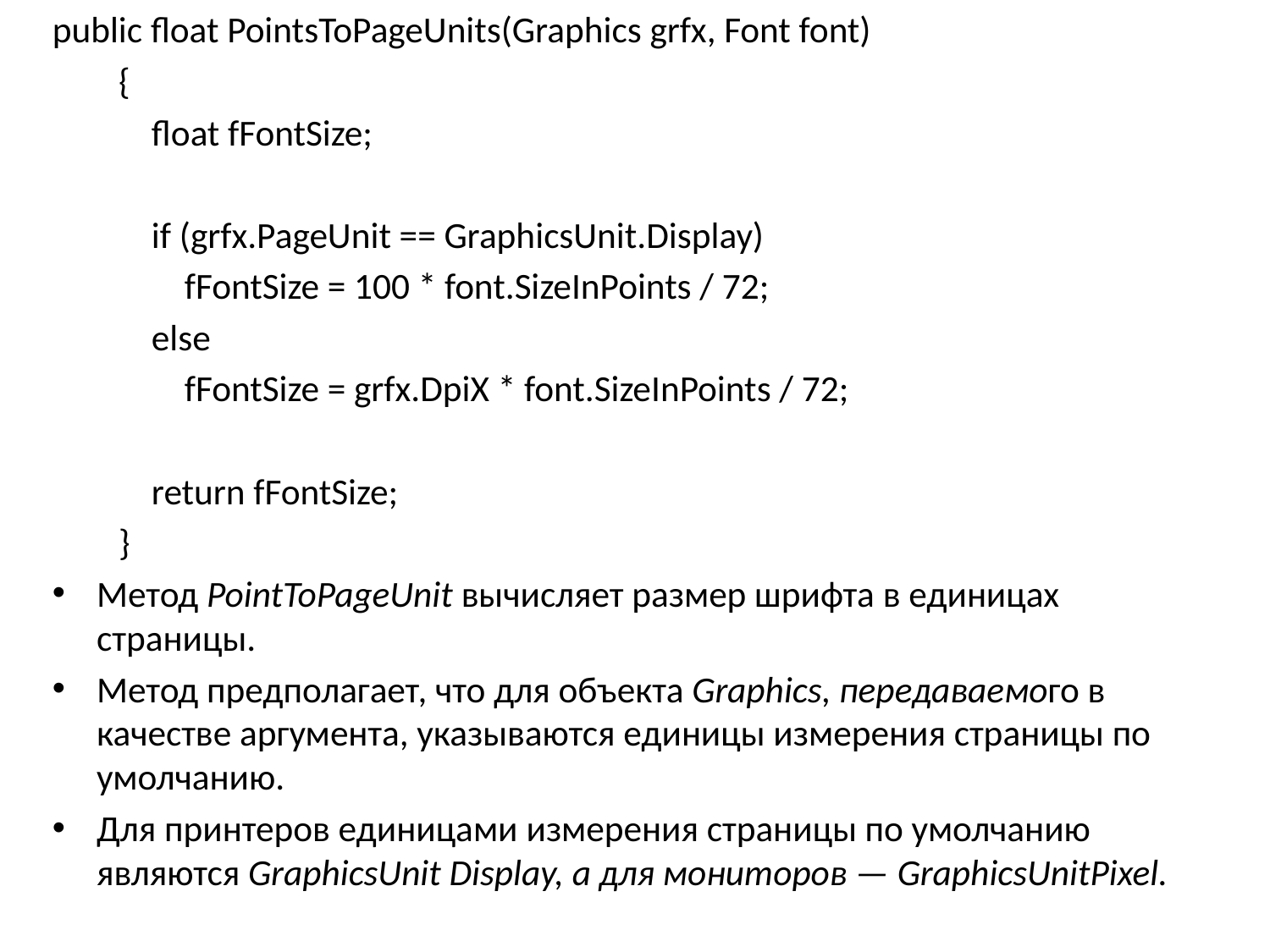

public float PointsToPageUnits(Graphics grfx, Font font)
        {
            float fFontSize;

            if (grfx.PageUnit == GraphicsUnit.Display)
                fFontSize = 100 * font.SizeInPoints / 72;
            else
                fFontSize = grfx.DpiX * font.SizeInPoints / 72;

            return fFontSize;
        }
Метод PointToPageUnit вычисляет размер шрифта в единицах страницы.
Метод предполагает, что для объекта Graphics, передаваемого в качестве аргумента, указываются единицы измерения страницы по умолчанию.
Для принтеров единицами измерения страницы по умолчанию являются GraphicsUnit Display, а для мониторов — GraphicsUnitPixel.